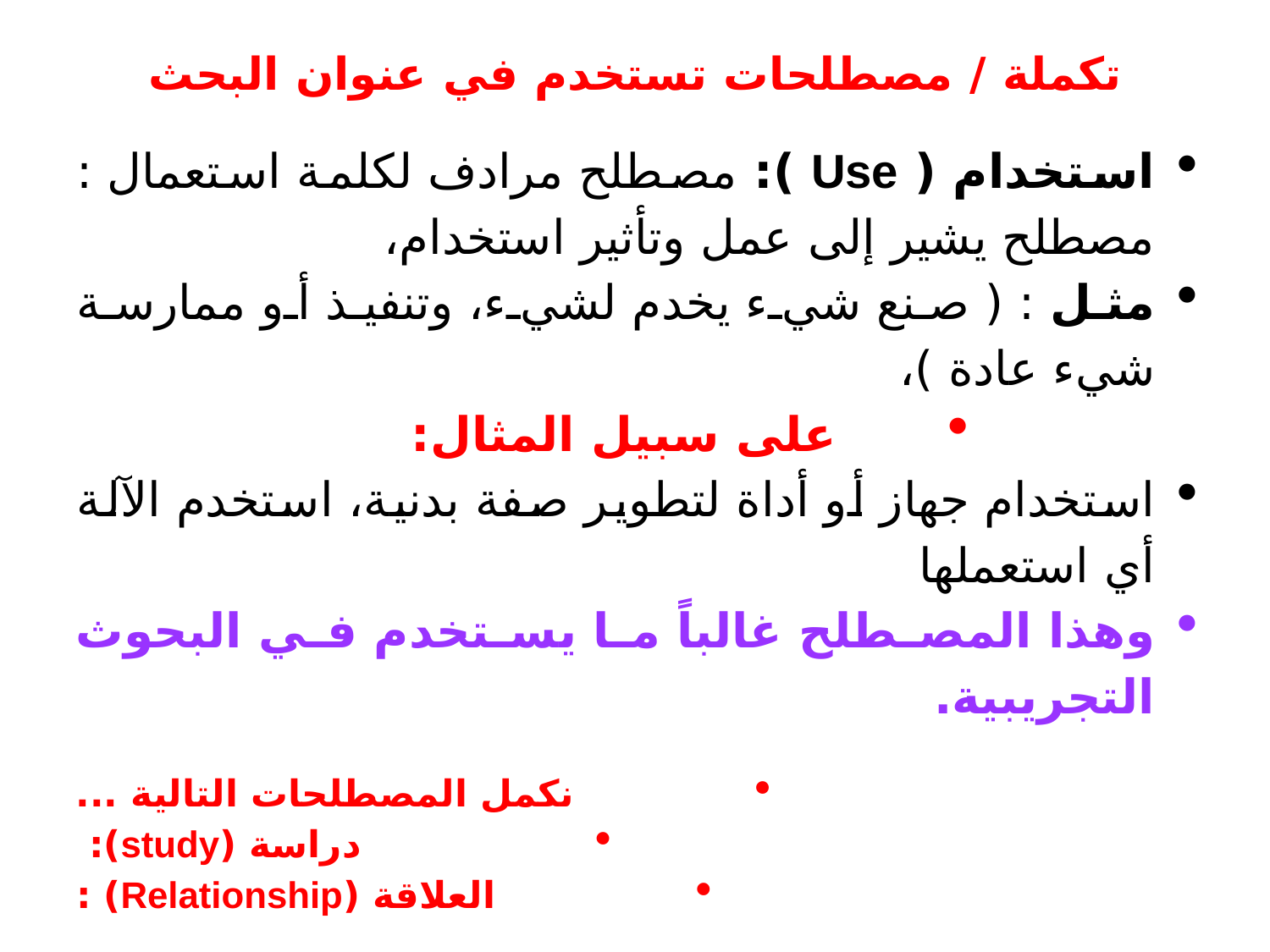

# تكملة / مصطلحات تستخدم في عنوان البحث
استخدام ( Use ): مصطلح مرادف لكلمة استعمال : مصطلح يشير إلى عمل وتأثير استخدام،
مثل : ( صنع شيء يخدم لشيء، وتنفيذ أو ممارسة شيء عادة )،
على سبيل المثال:
استخدام جهاز أو أداة لتطوير صفة بدنية، استخدم الآلة أي استعملها
وهذا المصطلح غالباً ما يستخدم في البحوث التجريبية.

نكمل المصطلحات التالية ...
دراسة (study):
العلاقة (Relationship) :